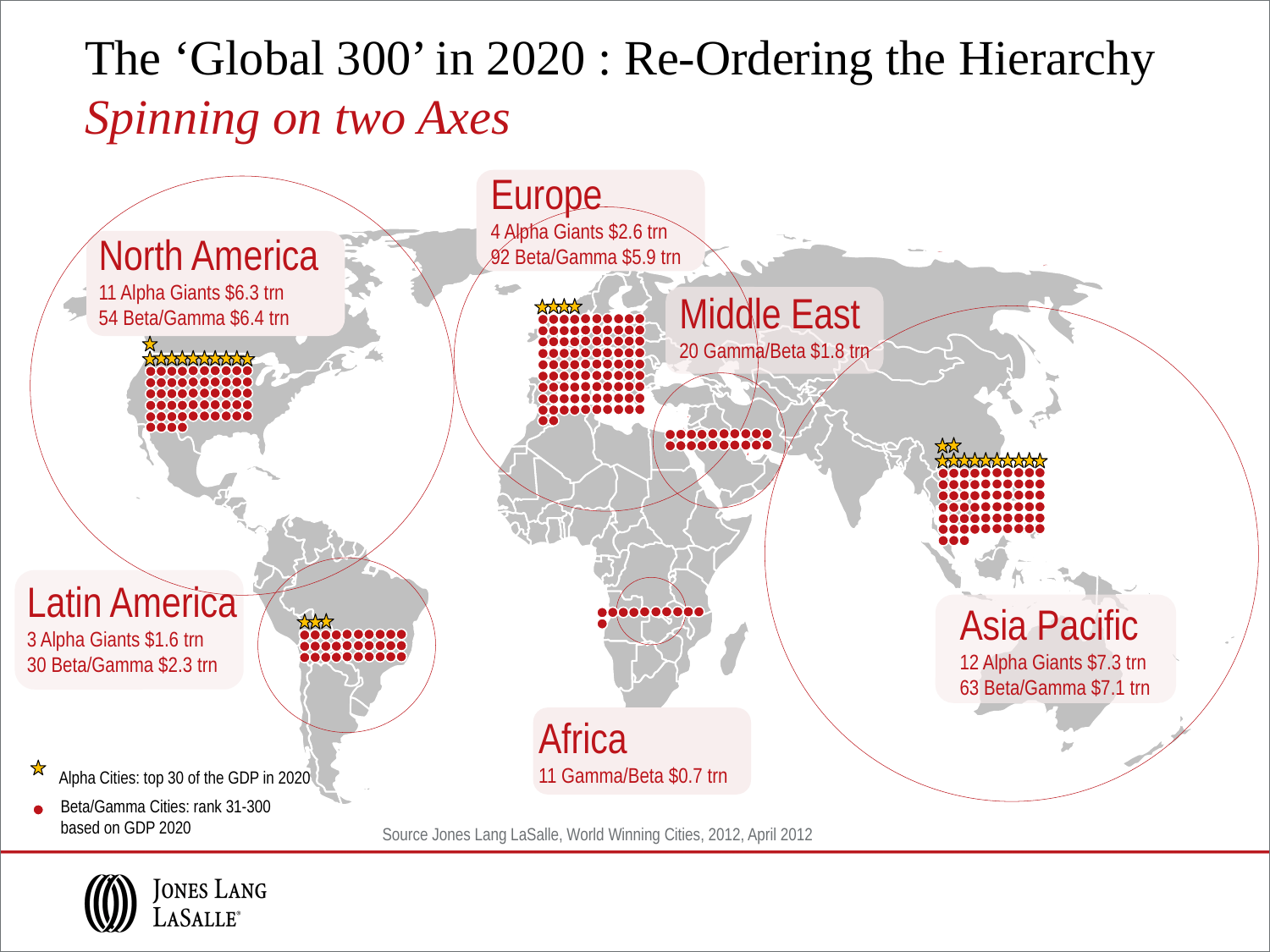

# The ‘Global 300’ in 2020 : Re-Ordering the Hierarchy Spinning on two Axes

Europe
4 Alpha Giants $2.6 trn
92 Beta/Gamma $5.9 trn

North America
11 Alpha Giants $6.3 trn
54 Beta/Gamma $6.4 trn

Middle East
20 Gamma/Beta $1.8 trn

Latin America
3 Alpha Giants $1.6 trn
30 Beta/Gamma $2.3 trn

Asia Pacific
12 Alpha Giants $7.3 trn
63 Beta/Gamma $7.1 trn

Africa
11 Gamma/Beta $0.7 trn
Alpha Cities: top 30 of the GDP in 2020

Source Jones Lang LaSalle, World Winning Cities, 2012, April 2012
Beta/Gamma Cities: rank 31-300 based on GDP 2020